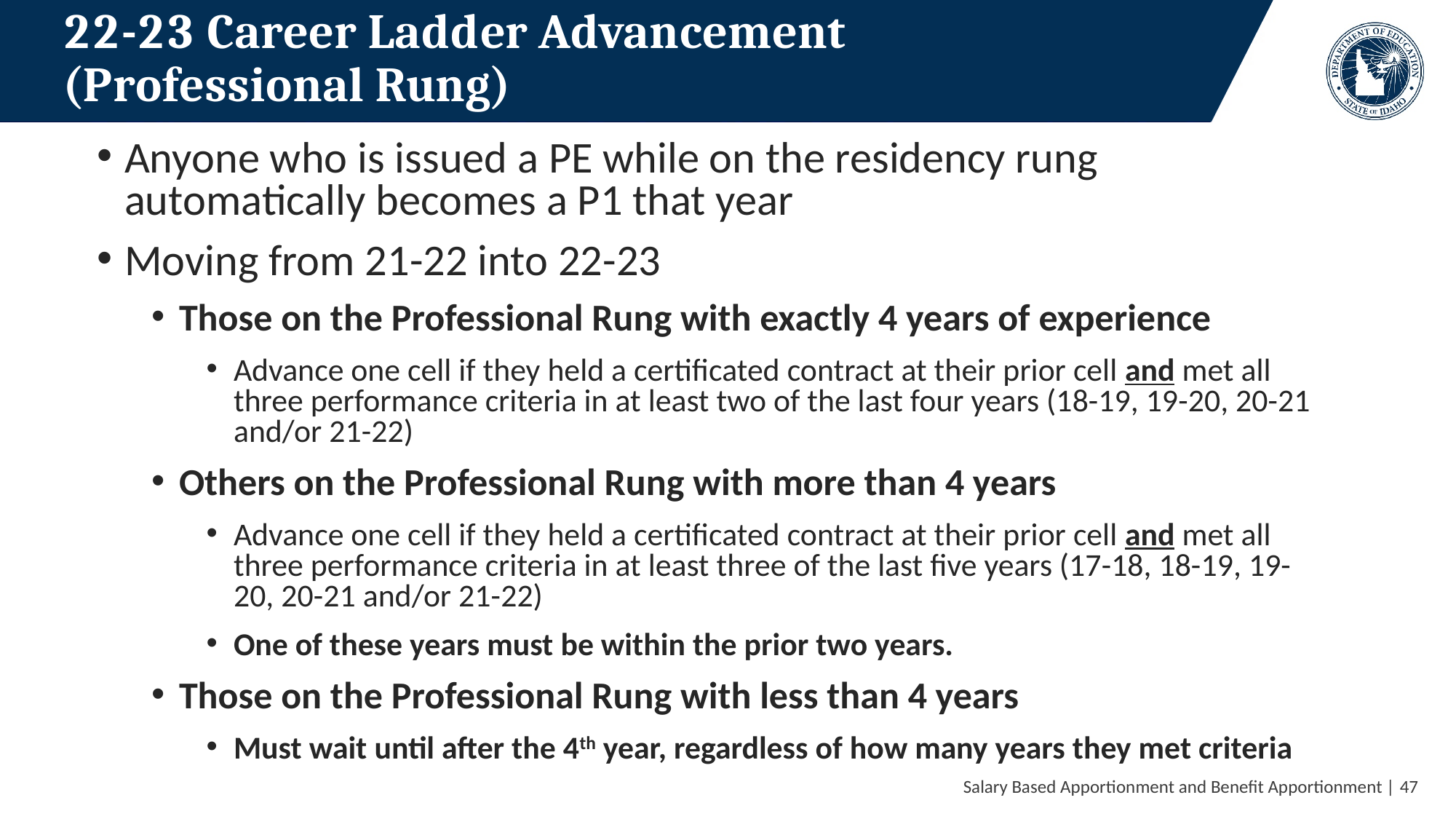

# 22-23 Career Ladder Advancement (Professional Rung)
Anyone who is issued a PE while on the residency rung automatically becomes a P1 that year
Moving from 21-22 into 22-23
Those on the Professional Rung with exactly 4 years of experience
Advance one cell if they held a certificated contract at their prior cell and met all three performance criteria in at least two of the last four years (18-19, 19-20, 20-21 and/or 21-22)
Others on the Professional Rung with more than 4 years
Advance one cell if they held a certificated contract at their prior cell and met all three performance criteria in at least three of the last five years (17-18, 18-19, 19-20, 20-21 and/or 21-22)
One of these years must be within the prior two years.
Those on the Professional Rung with less than 4 years
Must wait until after the 4th year, regardless of how many years they met criteria
Salary Based Apportionment and Benefit Apportionment | 47